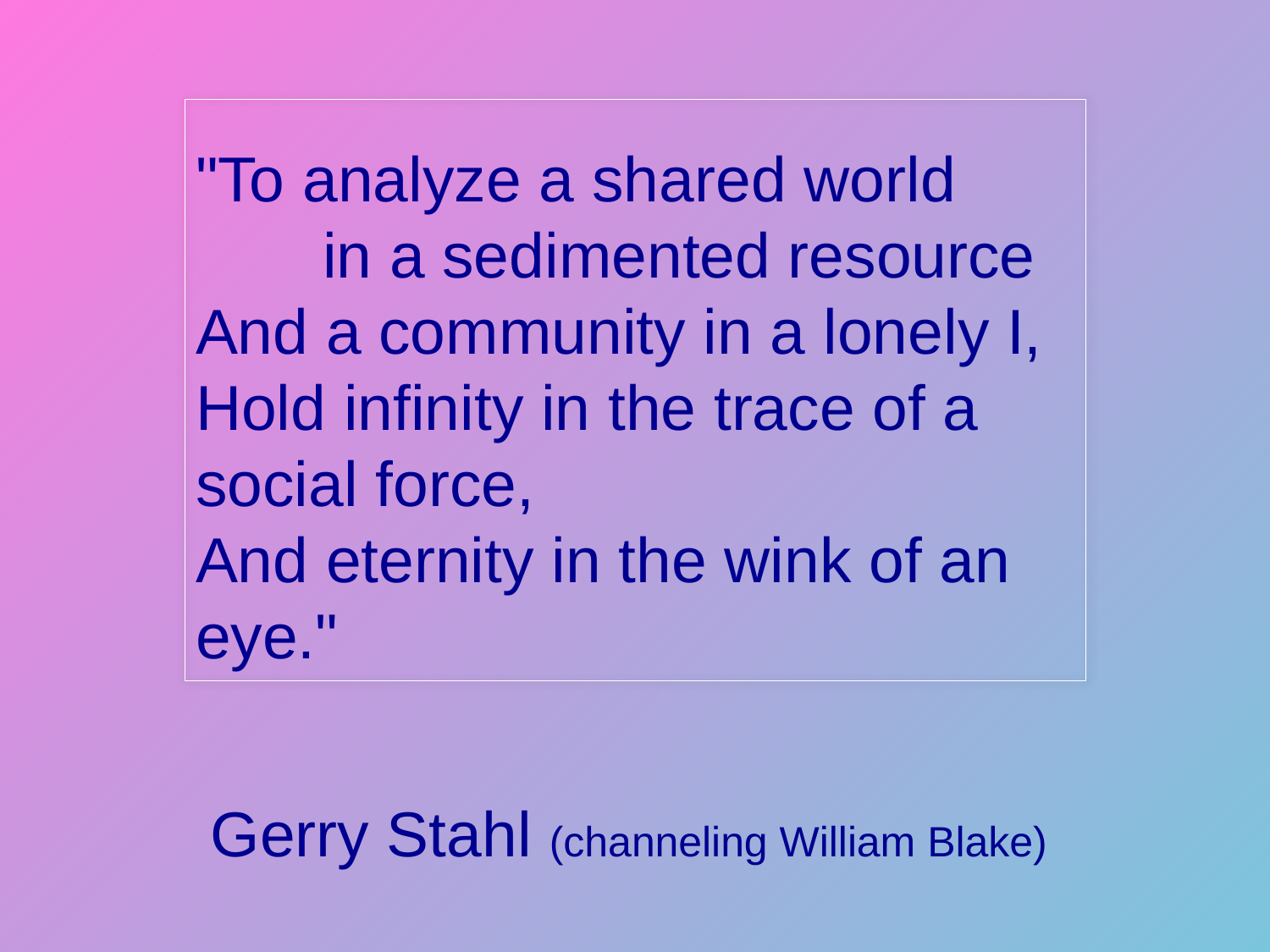

# "To analyze a shared world in a sedimented resource And a community in a lonely I, Hold infinity in the trace of a 	social force, And eternity in the wink of an 	eye."

Gerry Stahl (channeling William Blake)